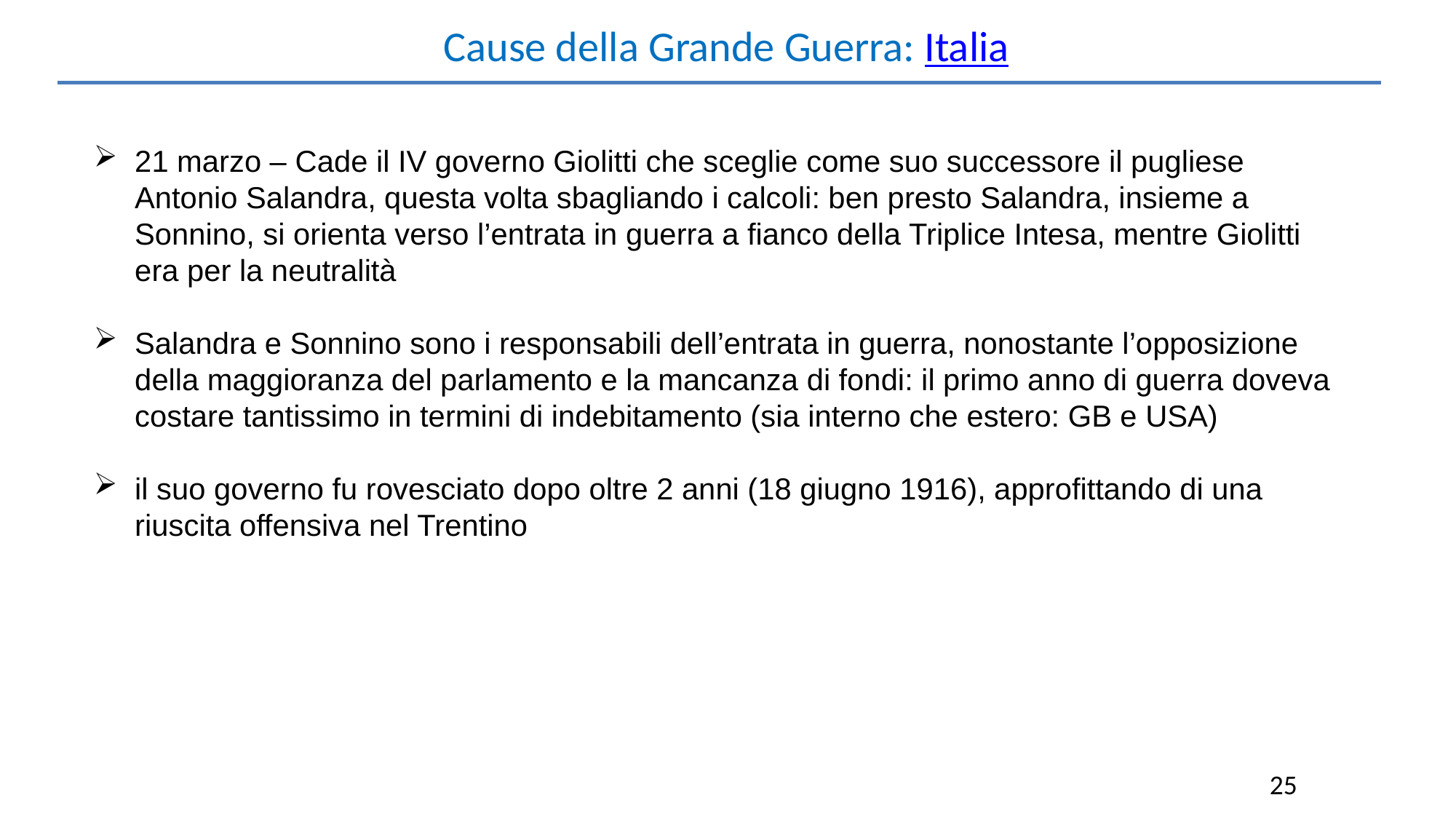

Cause della Grande Guerra: Italia

21 marzo – Cade il IV governo Giolitti che sceglie come suo successore il pugliese Antonio Salandra, questa volta sbagliando i calcoli: ben presto Salandra, insieme a Sonnino, si orienta verso l’entrata in guerra a fianco della Triplice Intesa, mentre Giolitti era per la neutralità

Salandra e Sonnino sono i responsabili dell’entrata in guerra, nonostante l’opposizione della maggioranza del parlamento e la mancanza di fondi: il primo anno di guerra doveva costare tantissimo in termini di indebitamento (sia interno che estero: GB e USA)

il suo governo fu rovesciato dopo oltre 2 anni (18 giugno 1916), approfittando di una riuscita offensiva nel Trentino